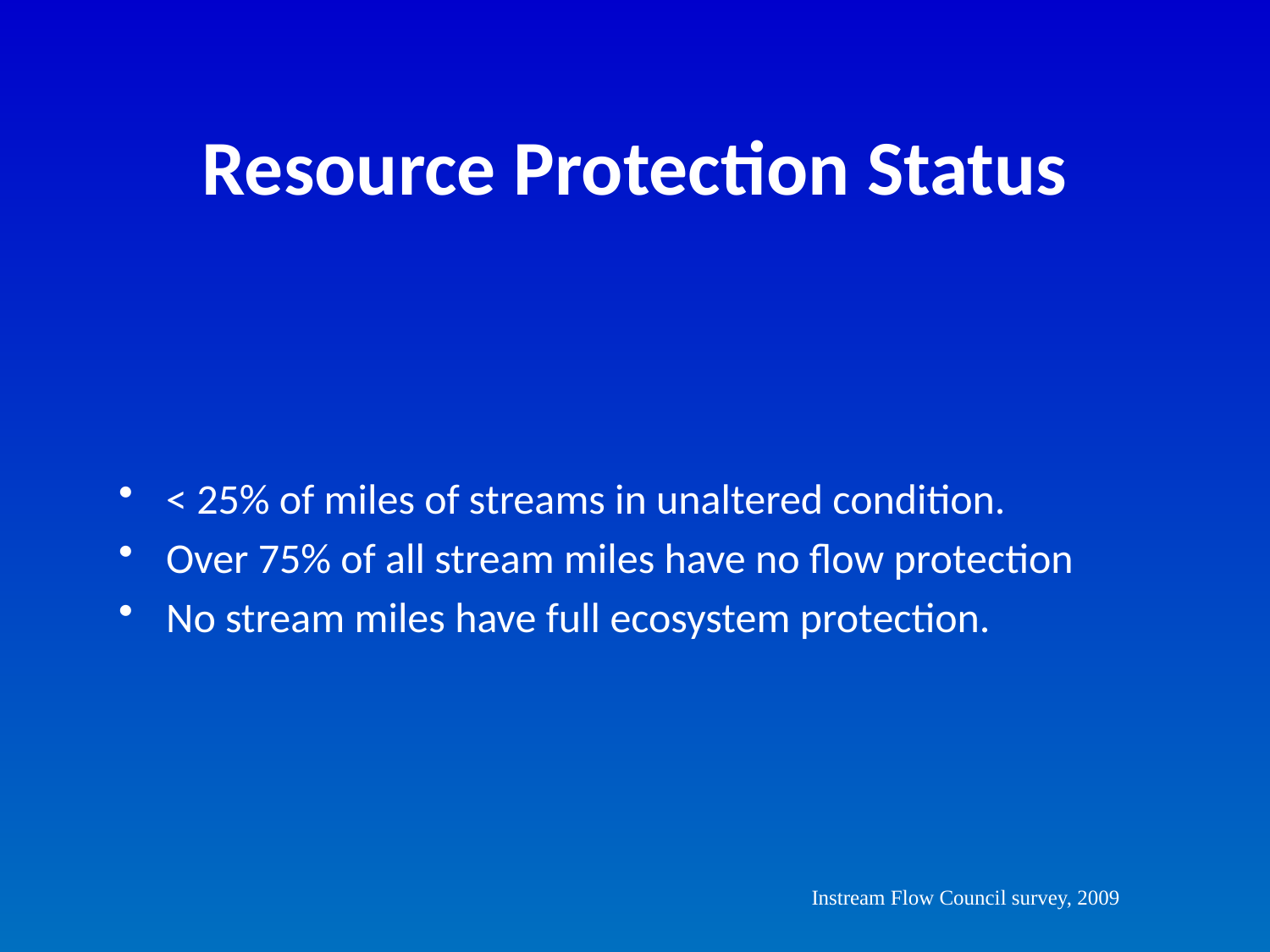

# Resource Protection Status
< 25% of miles of streams in unaltered condition.
Over 75% of all stream miles have no flow protection
No stream miles have full ecosystem protection.
Instream Flow Council survey, 2009